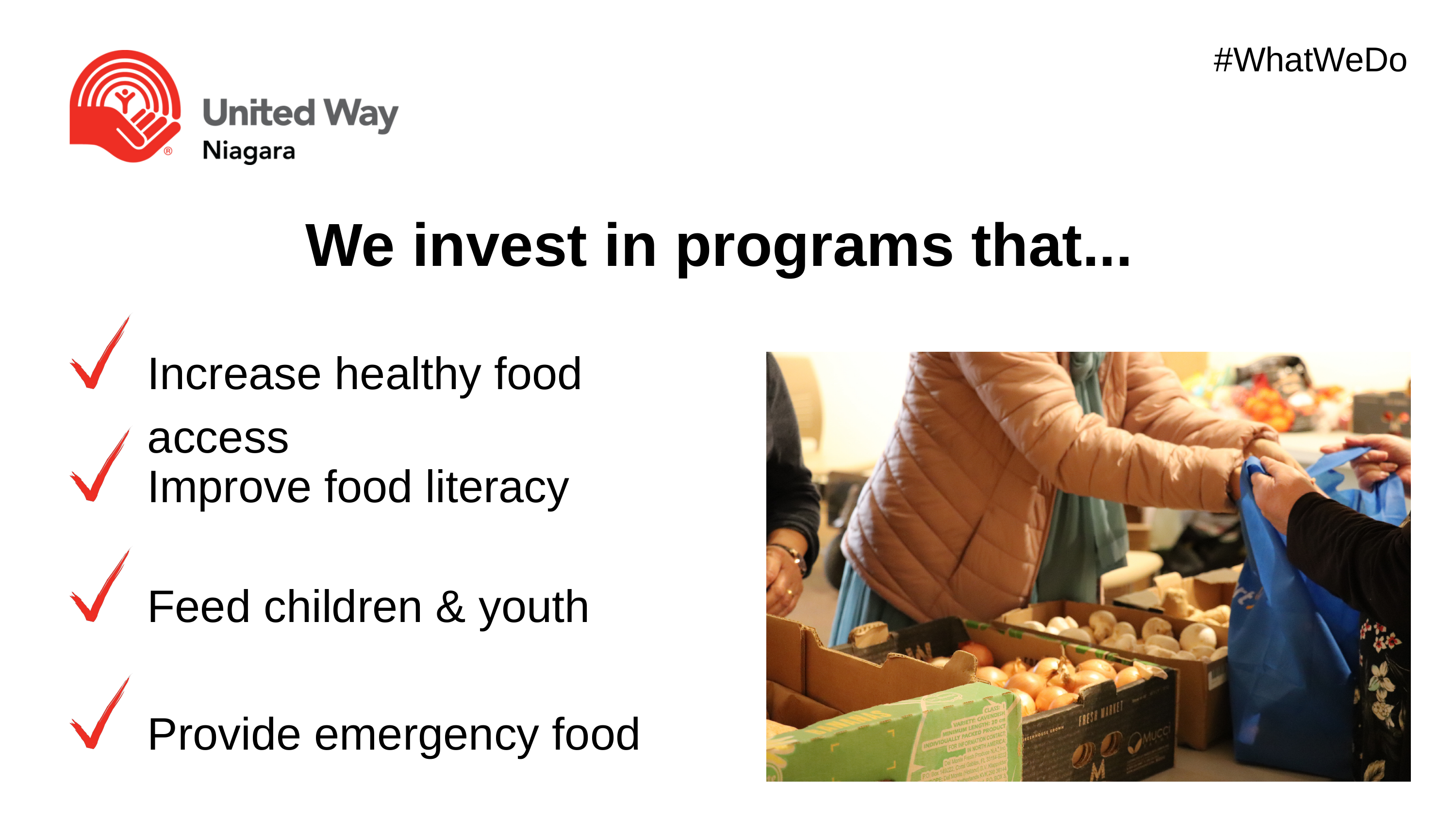

#WhatWeDo

We invest in programs that...

Increase healthy food access

Improve food literacy

Feed children & youth

Provide emergency food